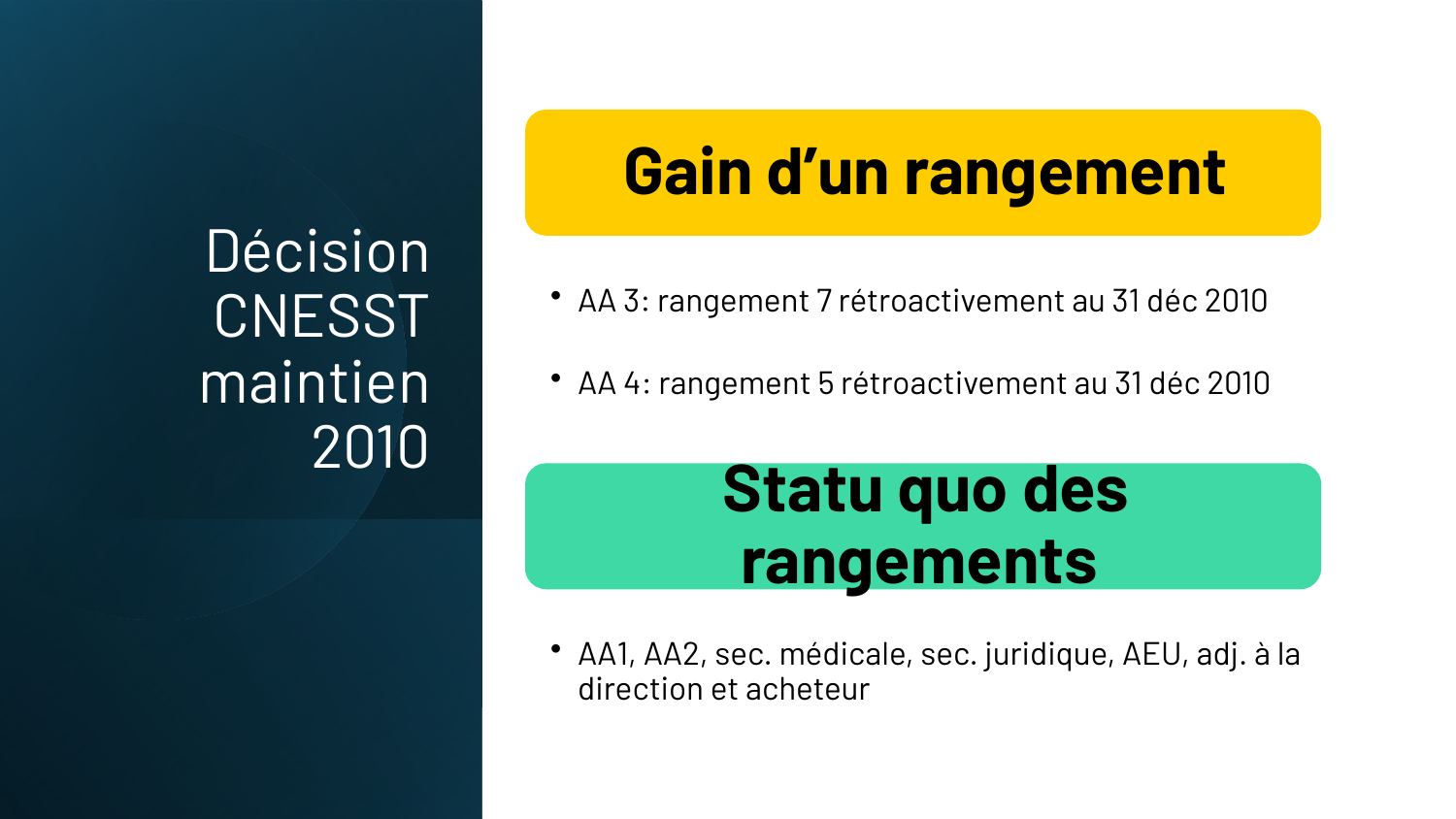

Gain d’un rangement

AA 3: rangement 7 rétroactivement au 31 déc 2010

AA 4: rangement 5 rétroactivement au 31 déc 2010

Statu quo des rangements

AA1, AA2, sec. médicale, sec. juridique, AEU, adj. à la direction et acheteur

# Décision CNESST maintien 2010